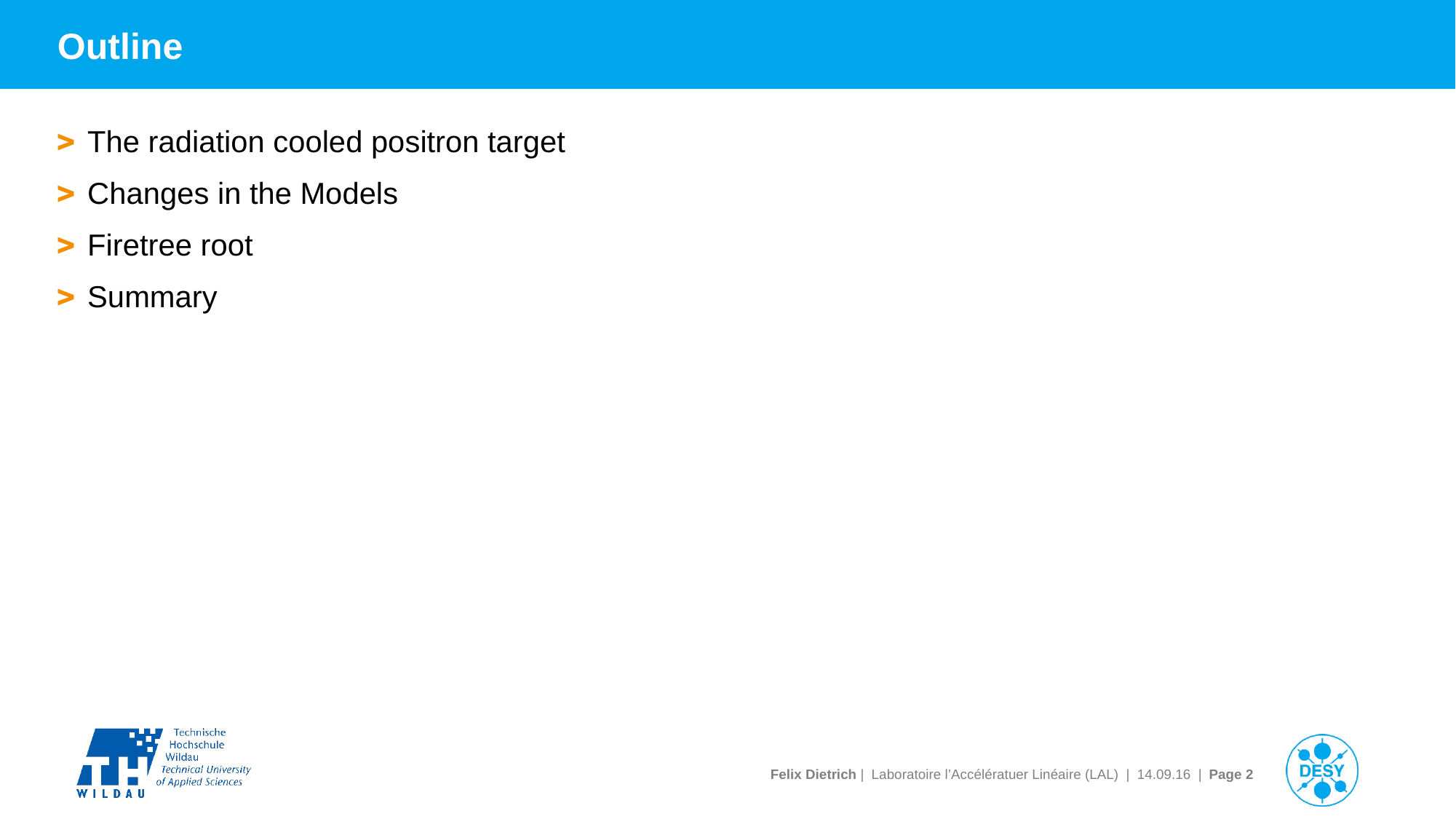

# Outline
The radiation cooled positron target
Changes in the Models
Firetree root
Summary